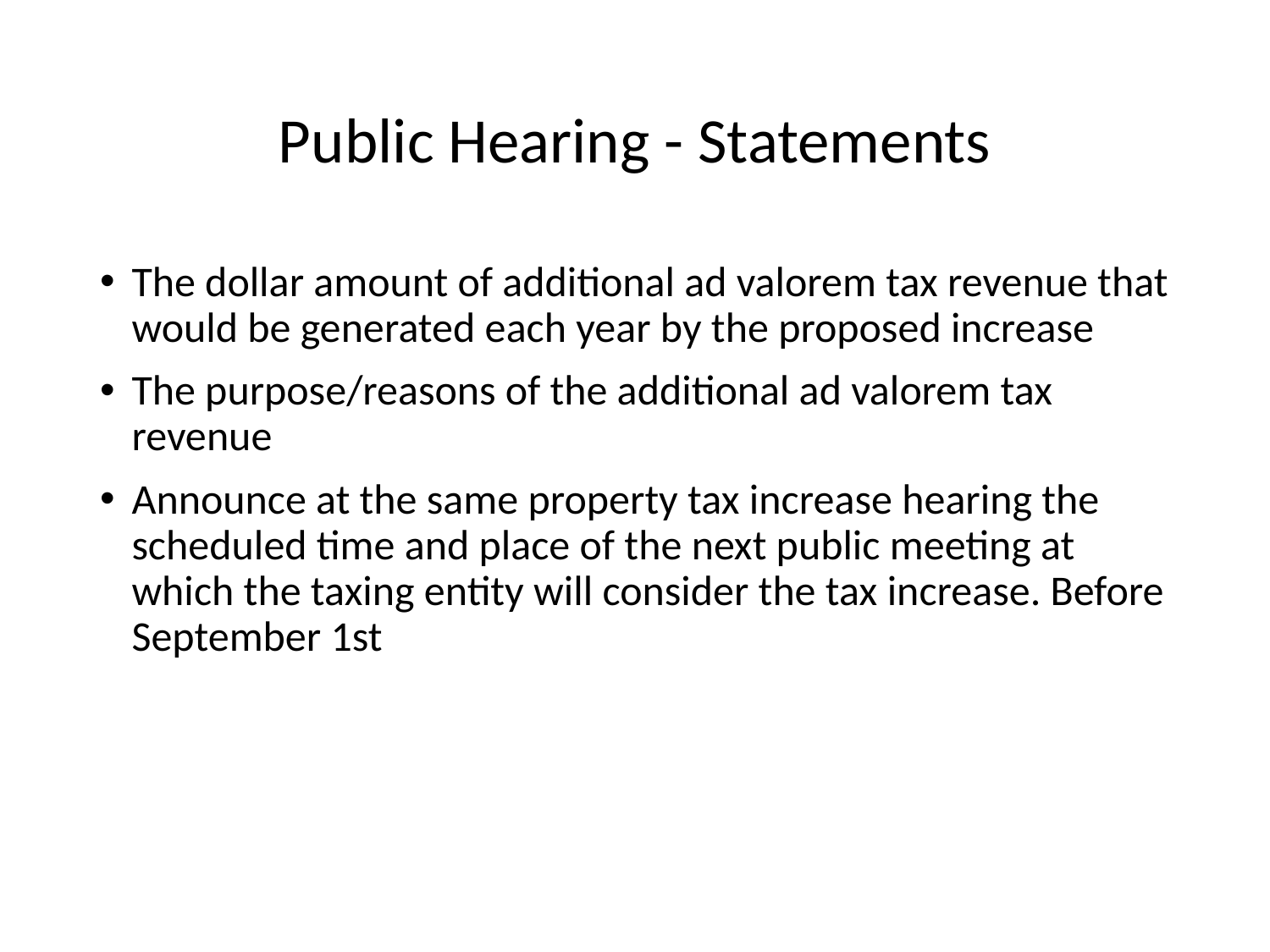

# Public Hearing - Statements
The dollar amount of additional ad valorem tax revenue that would be generated each year by the proposed increase
The purpose/reasons of the additional ad valorem tax revenue
Announce at the same property tax increase hearing the scheduled time and place of the next public meeting at which the taxing entity will consider the tax increase. Before September 1st